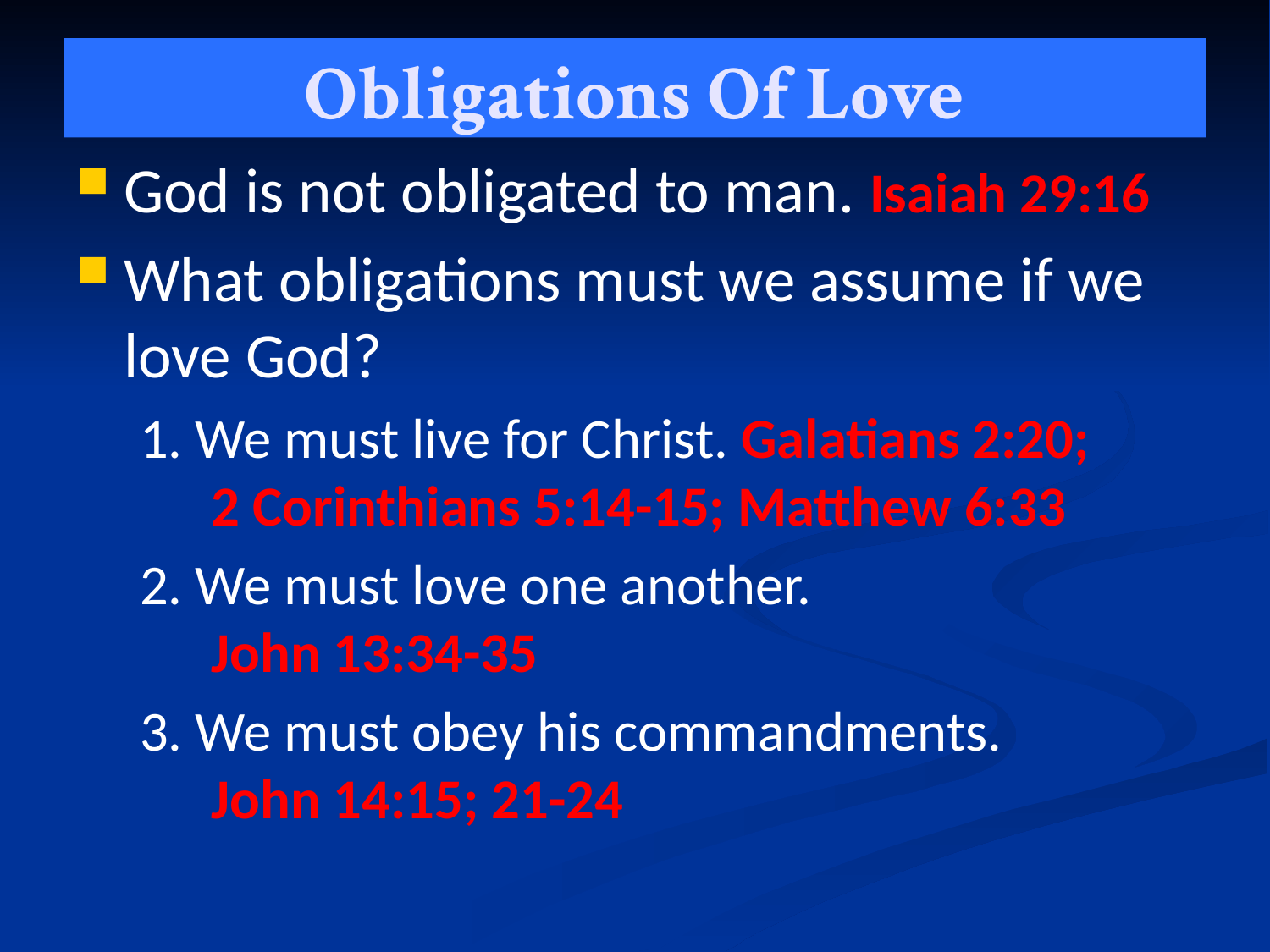

# Obligations Of Love
God is not obligated to man. Isaiah 29:16
What obligations must we assume if we love God?
1. We must live for Christ. Galatians 2:20;
2 Corinthians 5:14-15; Matthew 6:33
2. We must love one another.
John 13:34-35
3. We must obey his commandments.
John 14:15; 21-24